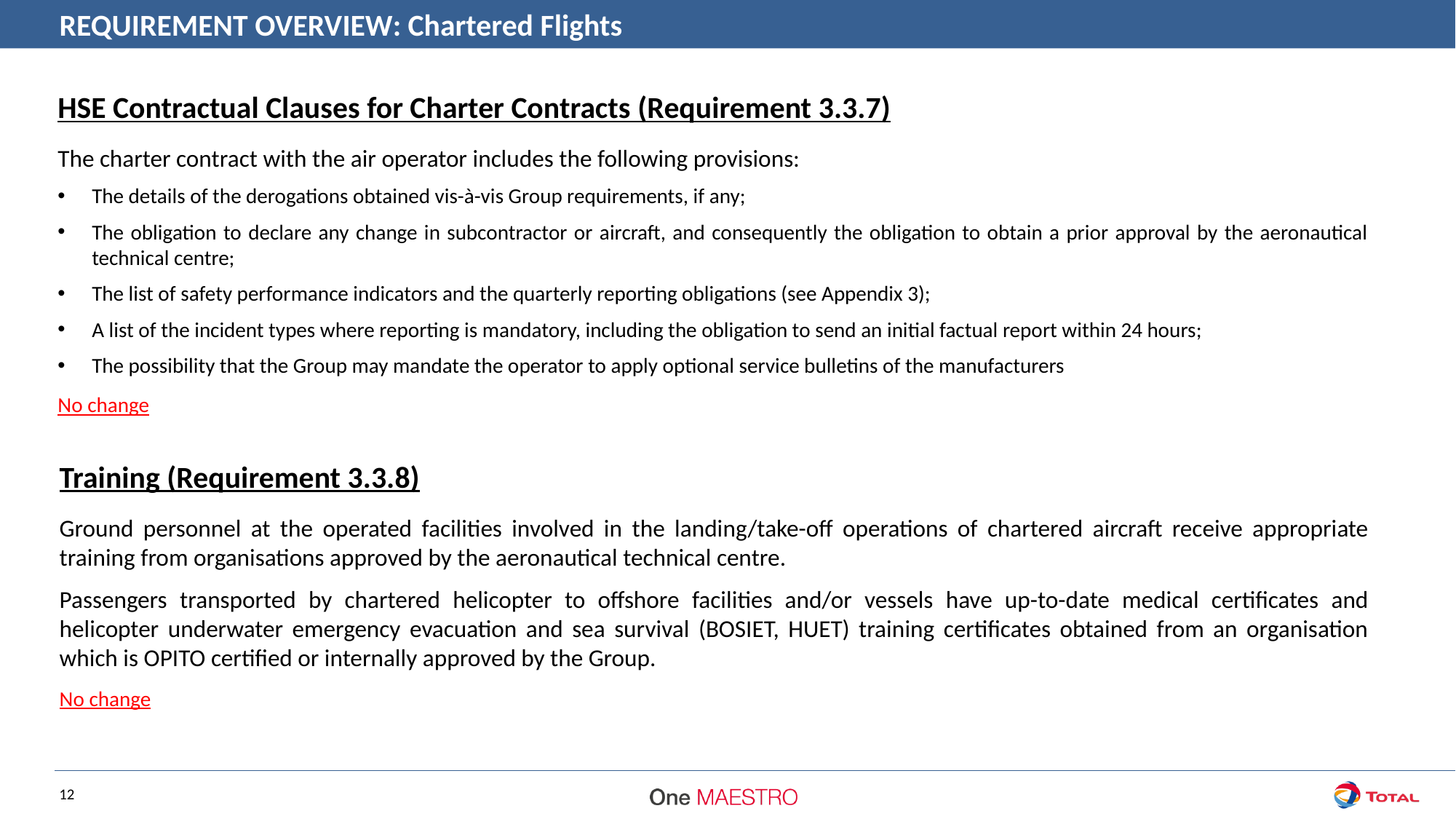

REQUIREMENT OVERVIEW: Chartered Flights
HSE Contractual Clauses for Charter Contracts (Requirement 3.3.7)
The charter contract with the air operator includes the following provisions:
The details of the derogations obtained vis-à-vis Group requirements, if any;
The obligation to declare any change in subcontractor or aircraft, and consequently the obligation to obtain a prior approval by the aeronautical technical centre;
The list of safety performance indicators and the quarterly reporting obligations (see Appendix 3);
A list of the incident types where reporting is mandatory, including the obligation to send an initial factual report within 24 hours;
The possibility that the Group may mandate the operator to apply optional service bulletins of the manufacturers
No change

Training (Requirement 3.3.8)
Ground personnel at the operated facilities involved in the landing/take-off operations of chartered aircraft receive appropriate training from organisations approved by the aeronautical technical centre.
Passengers transported by chartered helicopter to offshore facilities and/or vessels have up-to-date medical certificates and helicopter underwater emergency evacuation and sea survival (BOSIET, HUET) training certificates obtained from an organisation which is OPITO certified or internally approved by the Group.
No change